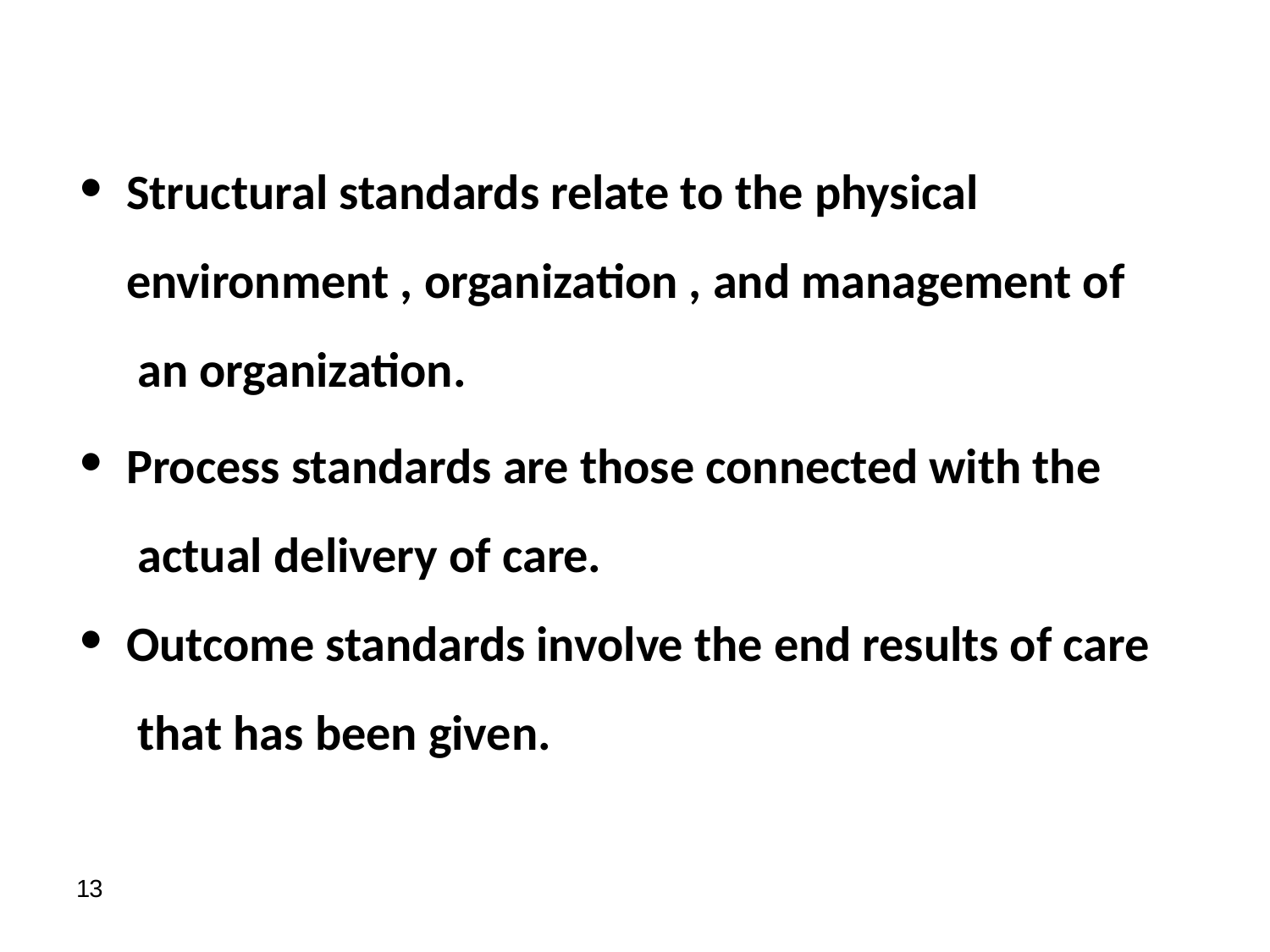

Structural standards relate to the physical  environment , organization , and management of  an organization.
Process standards are those connected with the  actual delivery of care.
Outcome standards involve the end results of care  that has been given.
13